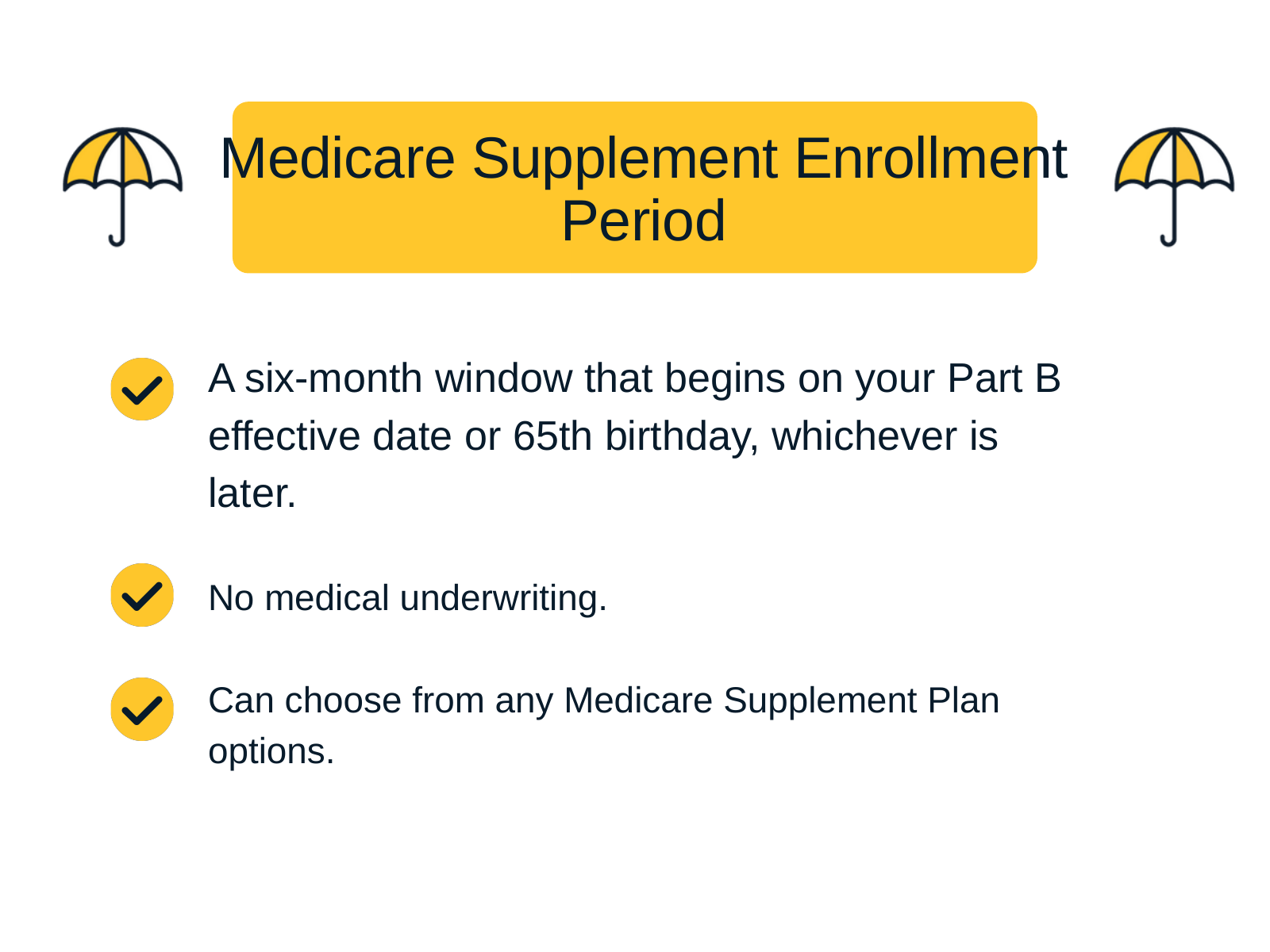

Medicare Supplement Enrollment Period
A six-month window that begins on your Part B effective date or 65th birthday, whichever is later.

No medical underwriting.

Can choose from any Medicare Supplement Plan options.